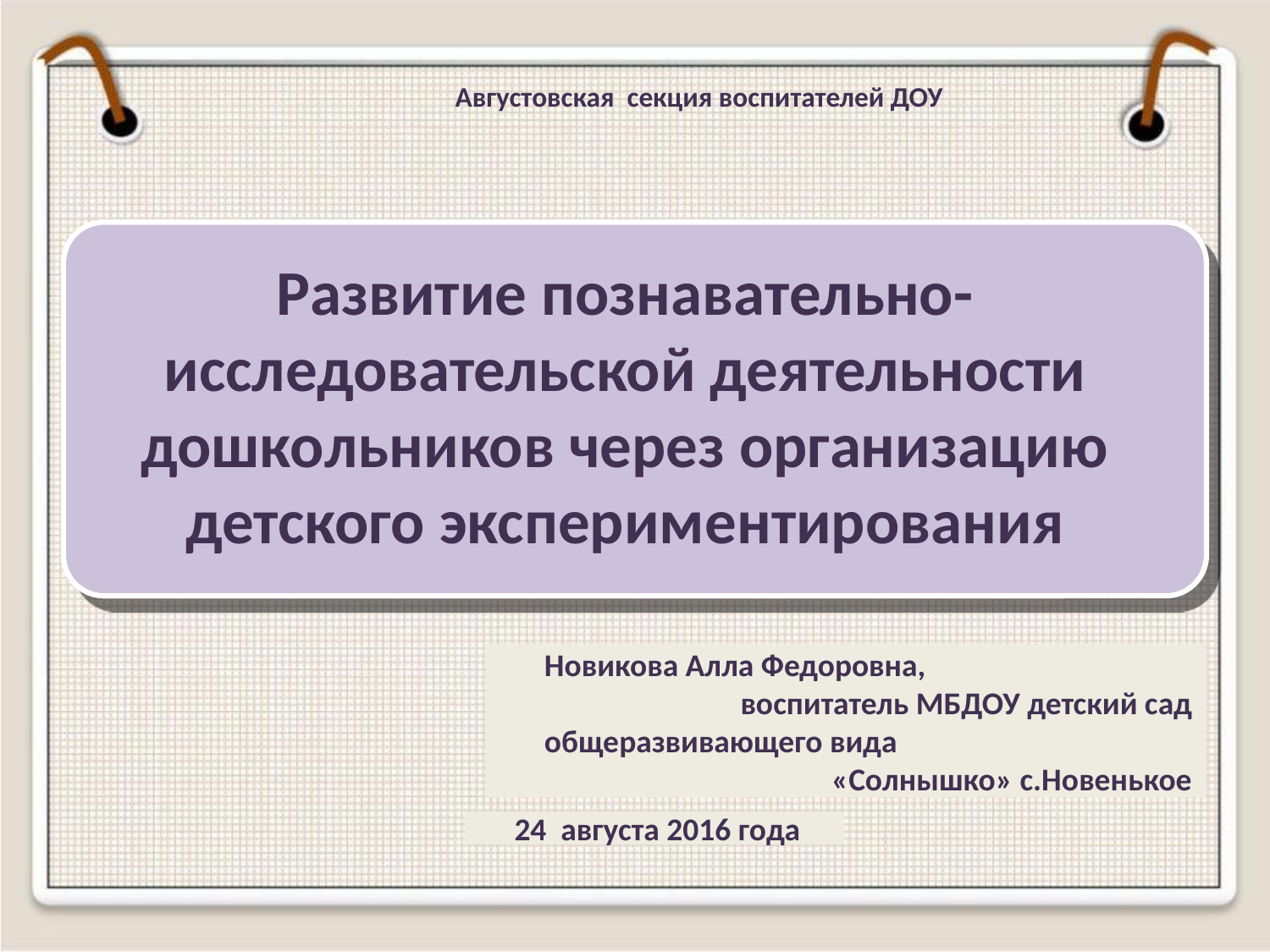

Августовская  секция воспитателей ДОУ

Развитие познавательно-исследовательской деятельности дошкольников через организацию детского экспериментирования
#
  Новикова Алла Федоровна,                                      воспитатель МБДОУ детский сад общеразвивающего вида                                          «Солнышко» с.Новенькое

 24  августа 2016 года